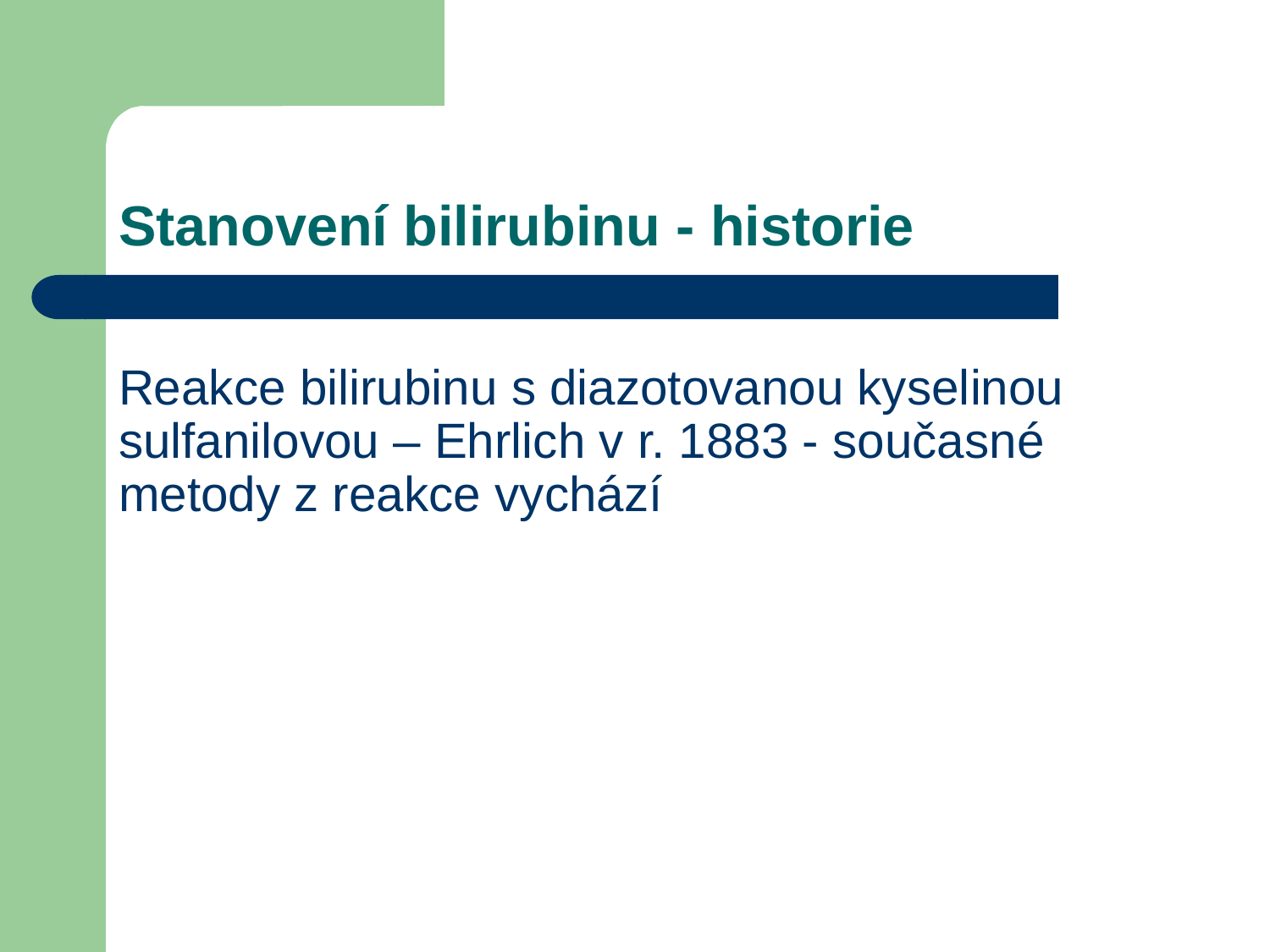

# Stanovení bilirubinu - historie
Reakce bilirubinu s diazotovanou kyselinou sulfanilovou – Ehrlich v r. 1883 - současné metody z reakce vychází